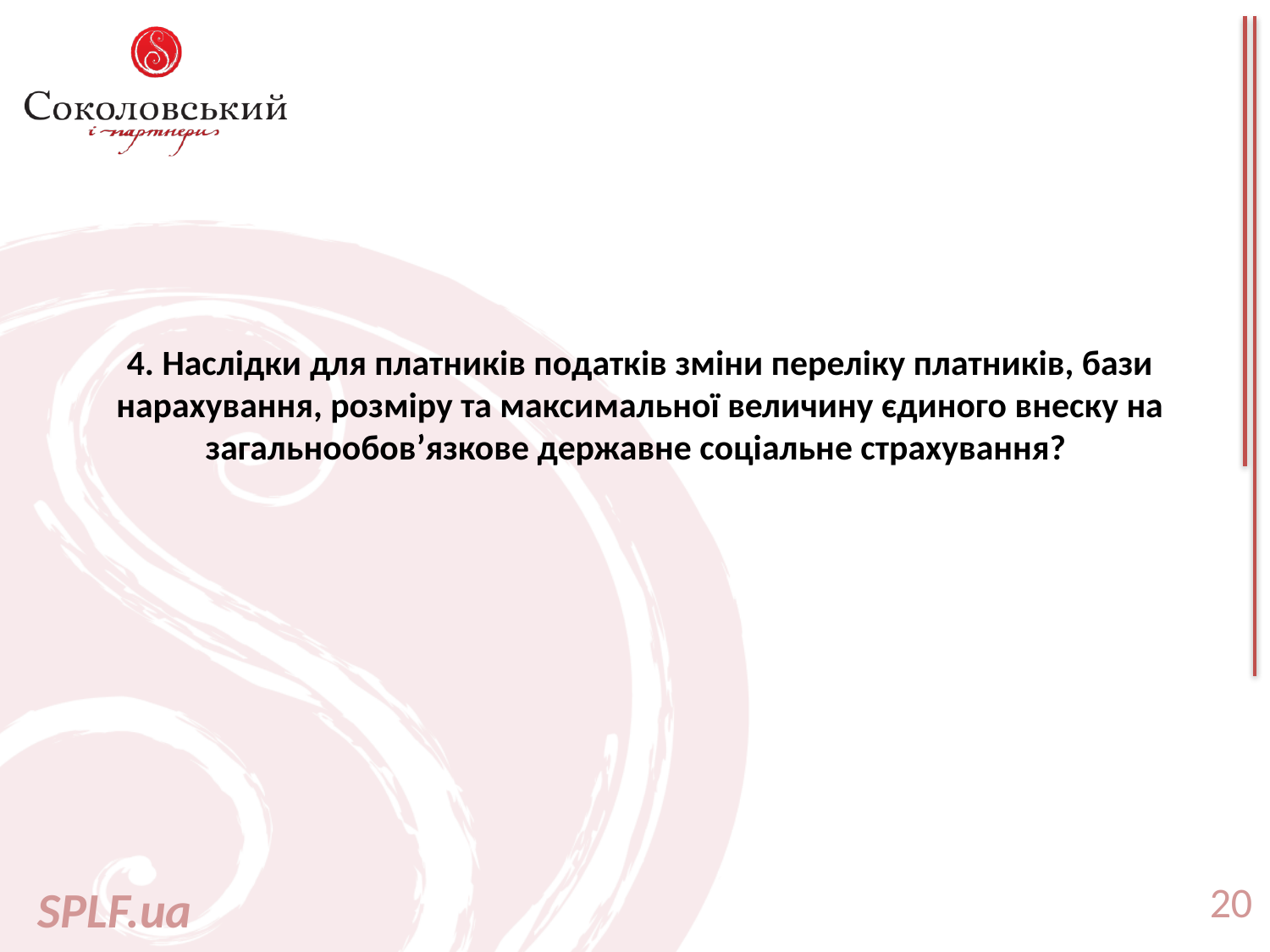

#

4. Наслідки для платників податків зміни переліку платників, бази нарахування, розміру та максимальної величину єдиного внеску на загальнообов’язкове державне соціальне страхування?

20
SPLF.ua